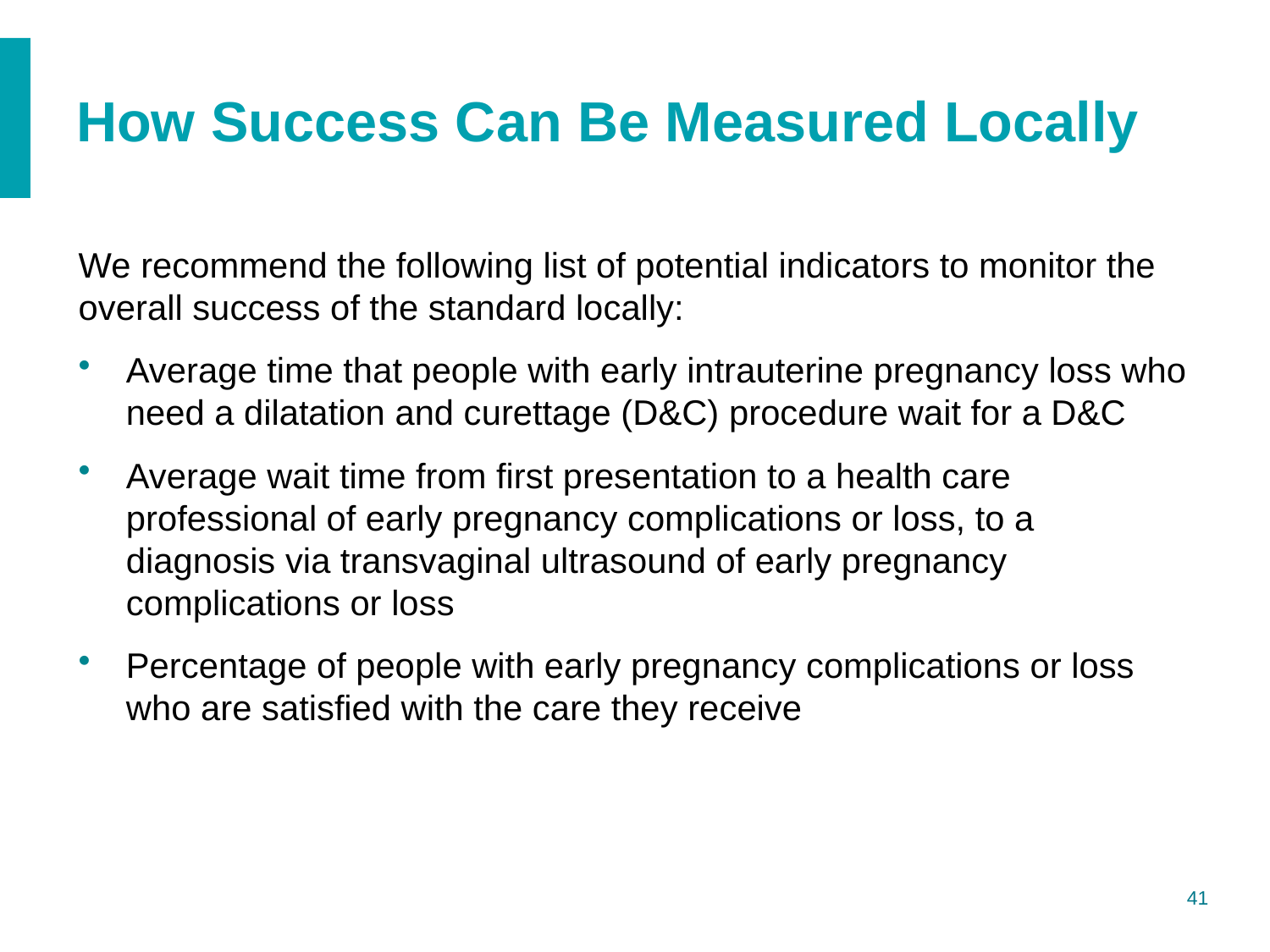

# How Success Can Be Measured Locally
We recommend the following list of potential indicators to monitor the overall success of the standard locally:
Average time that people with early intrauterine pregnancy loss who need a dilatation and curettage (D&C) procedure wait for a D&C
Average wait time from first presentation to a health care professional of early pregnancy complications or loss, to a diagnosis via transvaginal ultrasound of early pregnancy complications or loss
Percentage of people with early pregnancy complications or loss who are satisfied with the care they receive